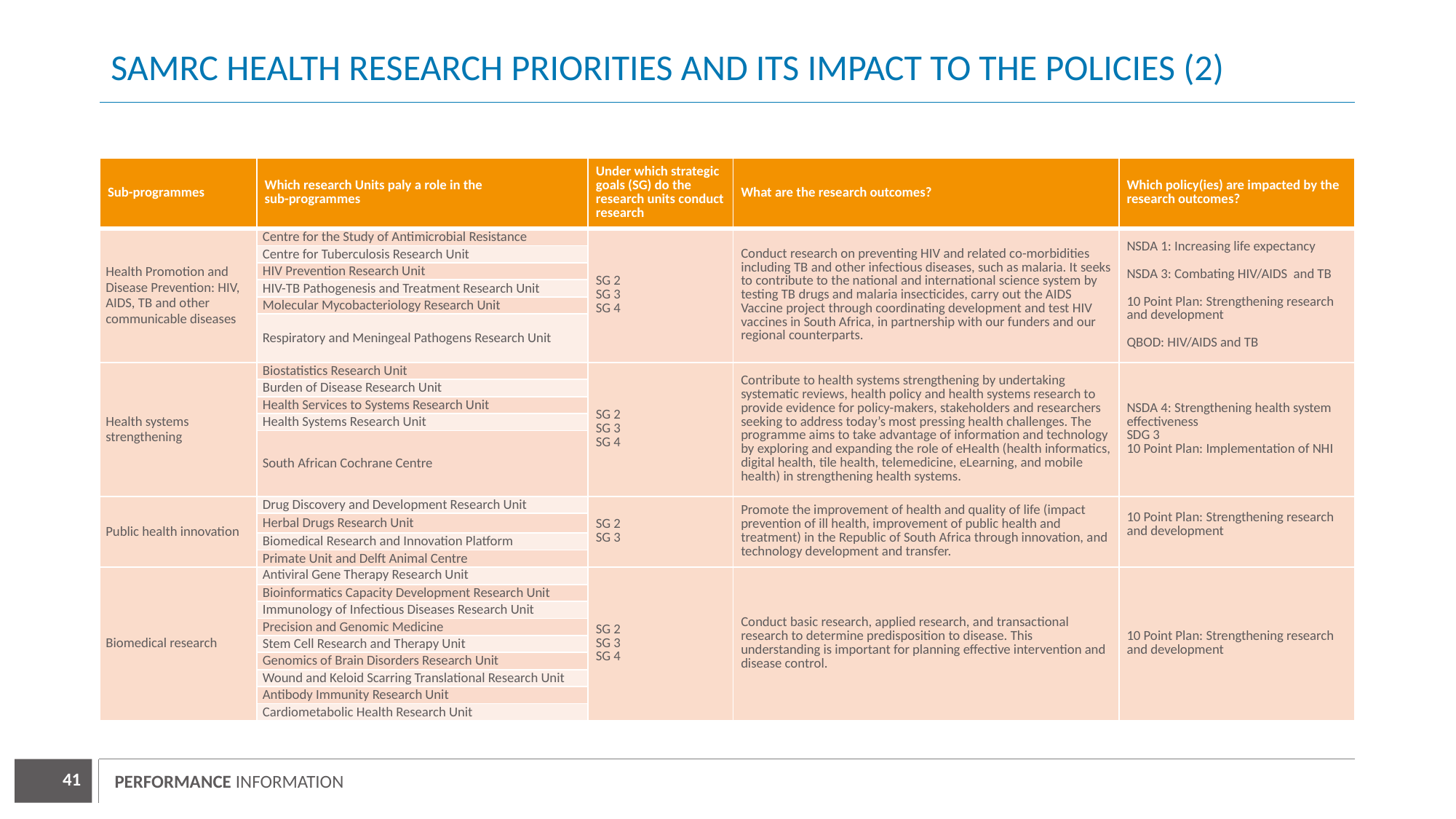

# SAMRC health Research priorities and its impact to the policies (2)
| Sub-programmes | Which research Units paly a role in the sub-programmes | Under which strategic goals (SG) do the research units conduct research | What are the research outcomes? | Which policy(ies) are impacted by the research outcomes? |
| --- | --- | --- | --- | --- |
| Health Promotion and Disease Prevention: HIV, AIDS, TB and other communicable diseases | Centre for the Study of Antimicrobial Resistance | SG 2 SG 3 SG 4 | Conduct research on preventing HIV and related co-morbidities including TB and other infectious diseases, such as malaria. It seeks to contribute to the national and international science system by testing TB drugs and malaria insecticides, carry out the AIDS Vaccine project through coordinating development and test HIV vaccines in South Africa, in partnership with our funders and our regional counterparts. | NSDA 1: Increasing life expectancy NSDA 3: Combating HIV/AIDS and TB 10 Point Plan: Strengthening research and development QBOD: HIV/AIDS and TB |
|  | Centre for Tuberculosis Research Unit |  |  |  |
|  | HIV Prevention Research Unit |  |  |  |
|  | HIV-TB Pathogenesis and Treatment Research Unit |  |  |  |
|  | Molecular Mycobacteriology Research Unit |  |  |  |
|  | Respiratory and Meningeal Pathogens Research Unit |  |  |  |
| Health systems strengthening | Biostatistics Research Unit | SG 2 SG 3 SG 4 | Contribute to health systems strengthening by undertaking systematic reviews, health policy and health systems research to provide evidence for policy-makers, stakeholders and researchers seeking to address today’s most pressing health challenges. The programme aims to take advantage of information and technology by exploring and expanding the role of eHealth (health informatics, digital health, tile health, telemedicine, eLearning, and mobile health) in strengthening health systems. | NSDA 4: Strengthening health system effectiveness SDG 3 10 Point Plan: Implementation of NHI |
|  | Burden of Disease Research Unit |  |  |  |
|  | Health Services to Systems Research Unit |  |  |  |
|  | Health Systems Research Unit |  |  |  |
|  | South African Cochrane Centre |  |  |  |
| Public health innovation | Drug Discovery and Development Research Unit | SG 2 SG 3 | Promote the improvement of health and quality of life (impact prevention of ill health, improvement of public health and treatment) in the Republic of South Africa through innovation, and technology development and transfer. | 10 Point Plan: Strengthening research and development |
|  | Herbal Drugs Research Unit |  |  |  |
|  | Biomedical Research and Innovation Platform |  |  |  |
|  | Primate Unit and Delft Animal Centre |  |  |  |
| Biomedical research | Antiviral Gene Therapy Research Unit | SG 2 SG 3 SG 4 | Conduct basic research, applied research, and transactional research to determine predisposition to disease. This understanding is important for planning effective intervention and disease control. | 10 Point Plan: Strengthening research and development |
|  | Bioinformatics Capacity Development Research Unit |  |  |  |
|  | Immunology of Infectious Diseases Research Unit |  |  |  |
|  | Precision and Genomic Medicine |  |  |  |
|  | Stem Cell Research and Therapy Unit |  |  |  |
|  | Genomics of Brain Disorders Research Unit |  |  |  |
|  | Wound and Keloid Scarring Translational Research Unit |  |  |  |
|  | Antibody Immunity Research Unit |  |  |  |
|  | Cardiometabolic Health Research Unit |  |  |  |
41